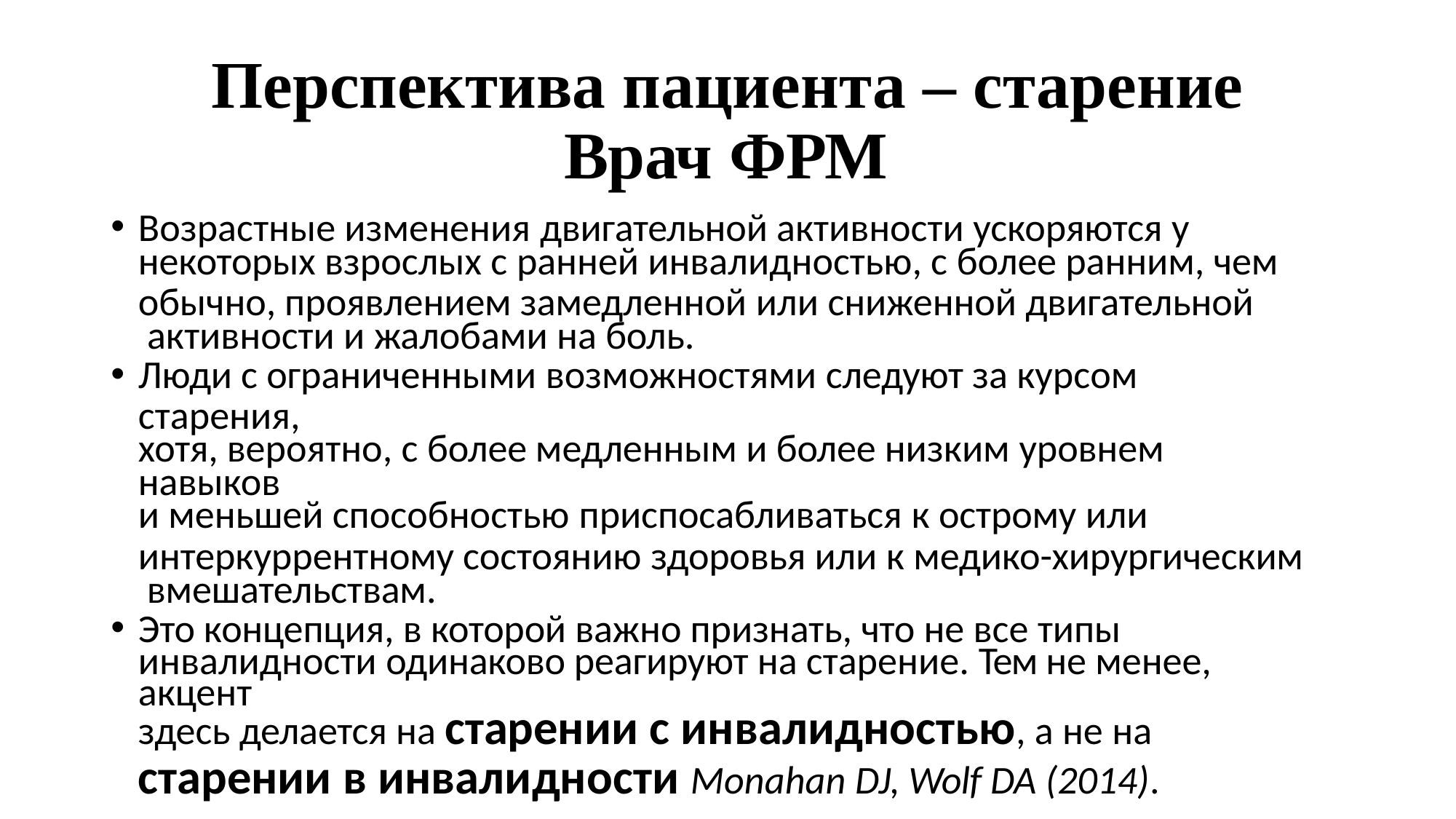

# Перспектива пациента – старение  Врач ФРМ
Возрастные изменения двигательной активности ускоряются у
некоторых взрослых с ранней инвалидностью, с более ранним, чем
обычно, проявлением замедленной или сниженной двигательной  активности и жалобами на боль.
Люди с ограниченными возможностями следуют за курсом старения,
хотя, вероятно, с более медленным и более низким уровнем навыков
и меньшей способностью приспосабливаться к острому или
интеркуррентному состоянию здоровья или к медико-хирургическим  вмешательствам.
Это концепция, в которой важно признать, что не все типы
инвалидности одинаково реагируют на старение. Тем не менее, акцент
здесь делается на старении с инвалидностью, а не на
старении в инвалидности Monahan DJ, Wolf DA (2014).